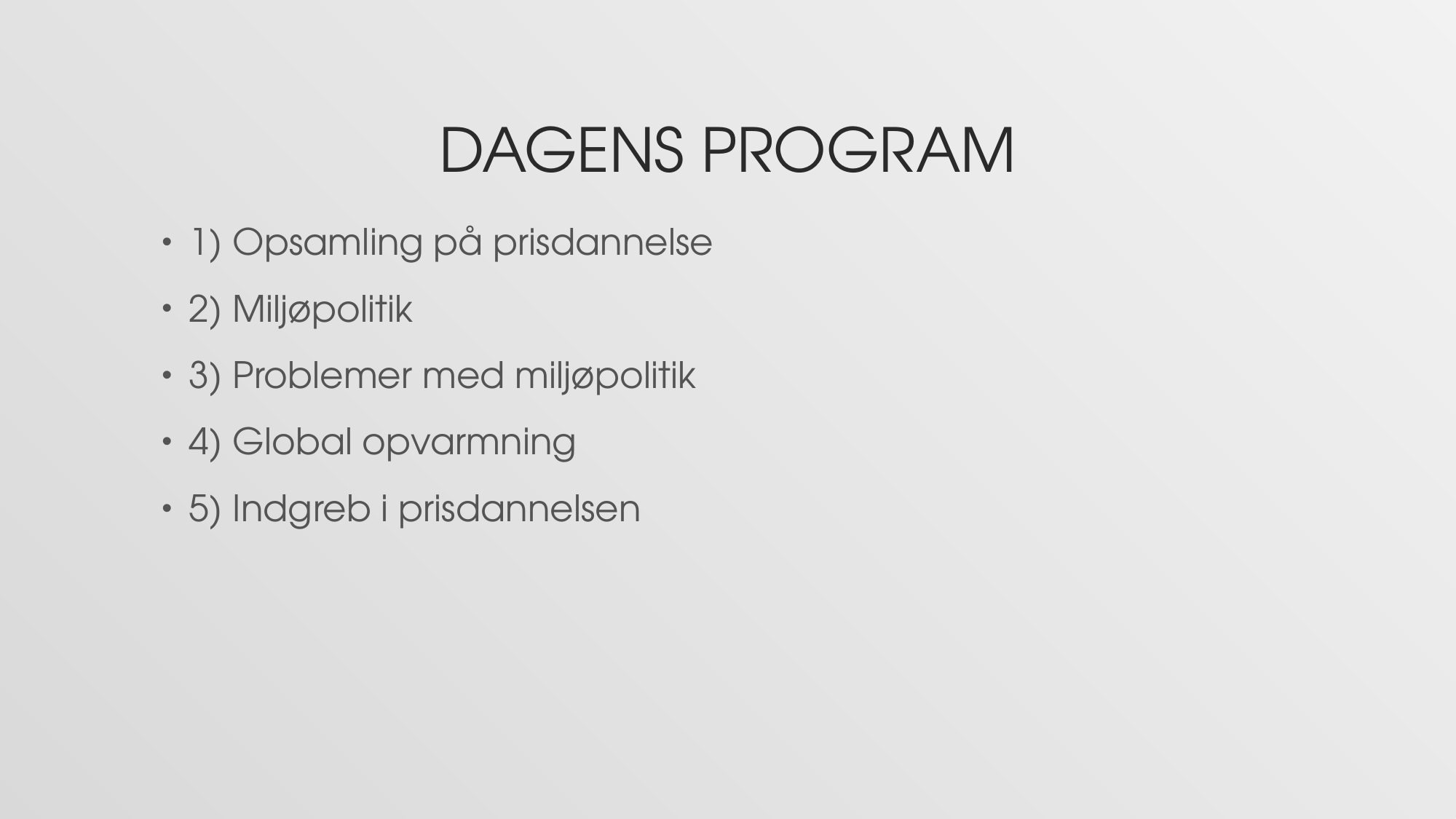

# Dagens program
1) Opsamling på prisdannelse
2) Miljøpolitik
3) Problemer med miljøpolitik
4) Global opvarmning
5) Indgreb i prisdannelsen